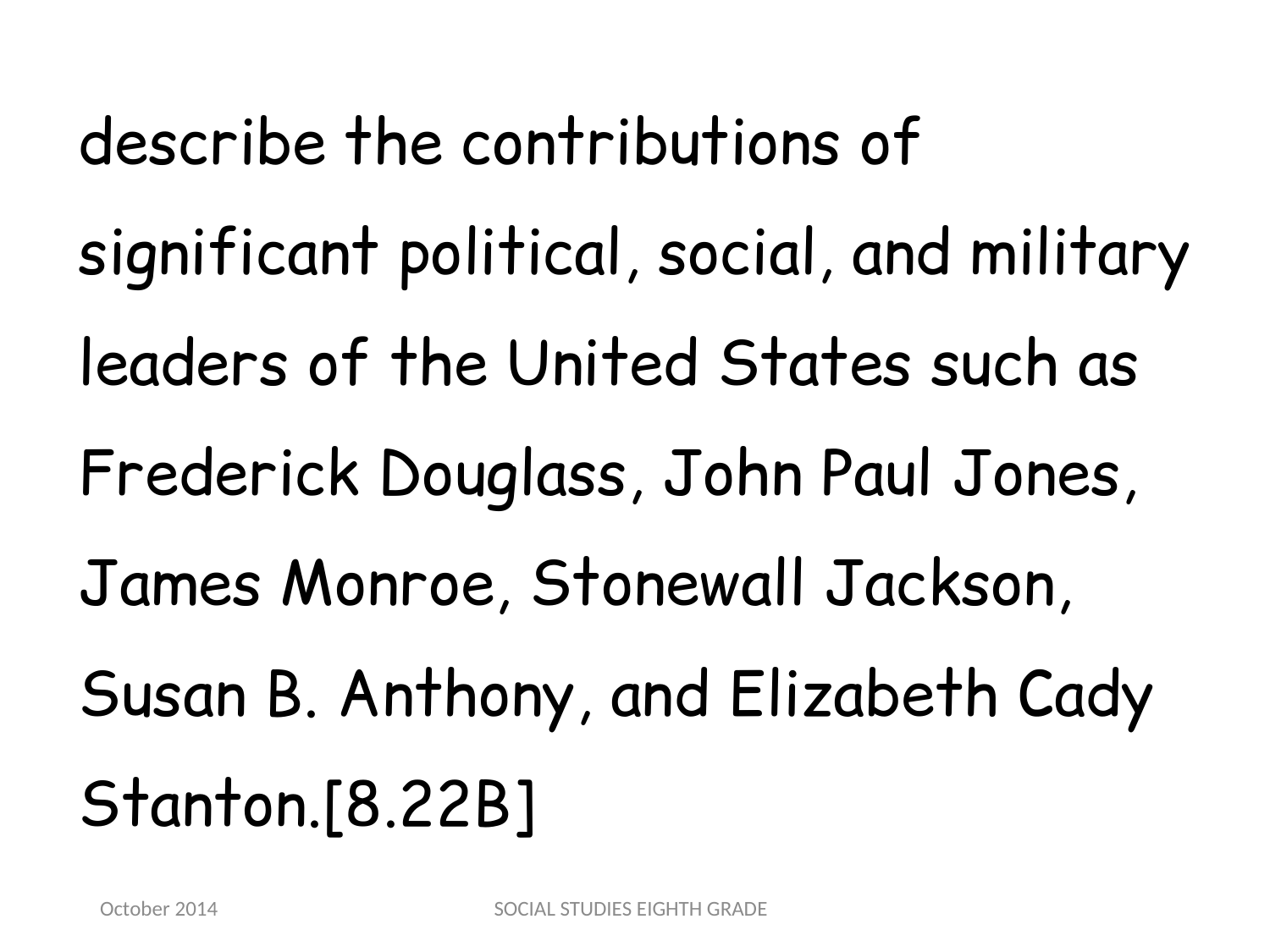

describe the contributions of significant political, social, and military leaders of the United States such as Frederick Douglass, John Paul Jones, James Monroe, Stonewall Jackson, Susan B. Anthony, and Elizabeth Cady Stanton.[8.22B]
October 2014
SOCIAL STUDIES EIGHTH GRADE